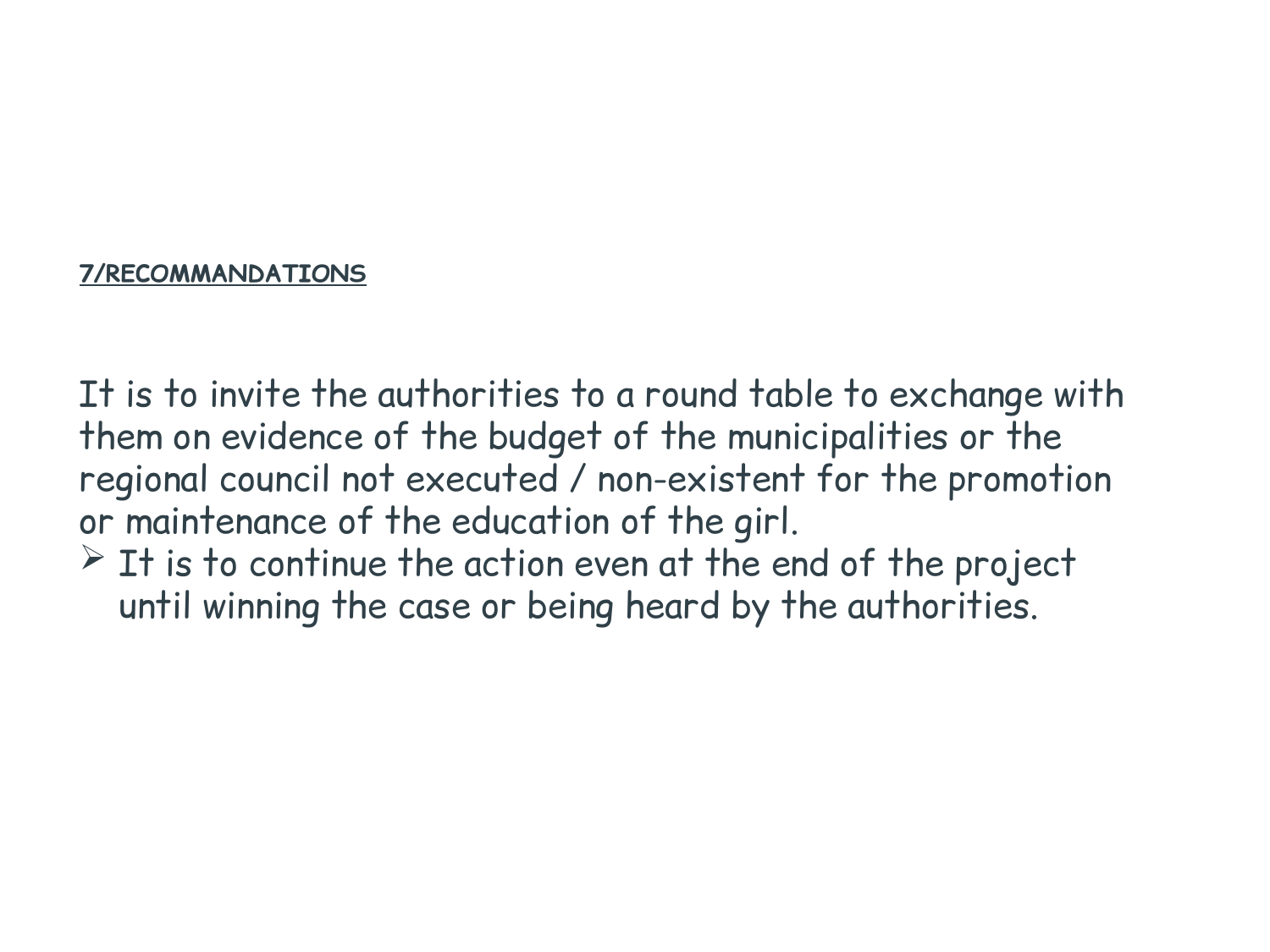

7/RECOMMANDATIONS

It is to invite the authorities to a round table to exchange with them on evidence of the budget of the municipalities or the regional council not executed / non-existent for the promotion or maintenance of the education of the girl.
It is to continue the action even at the end of the project until winning the case or being heard by the authorities.